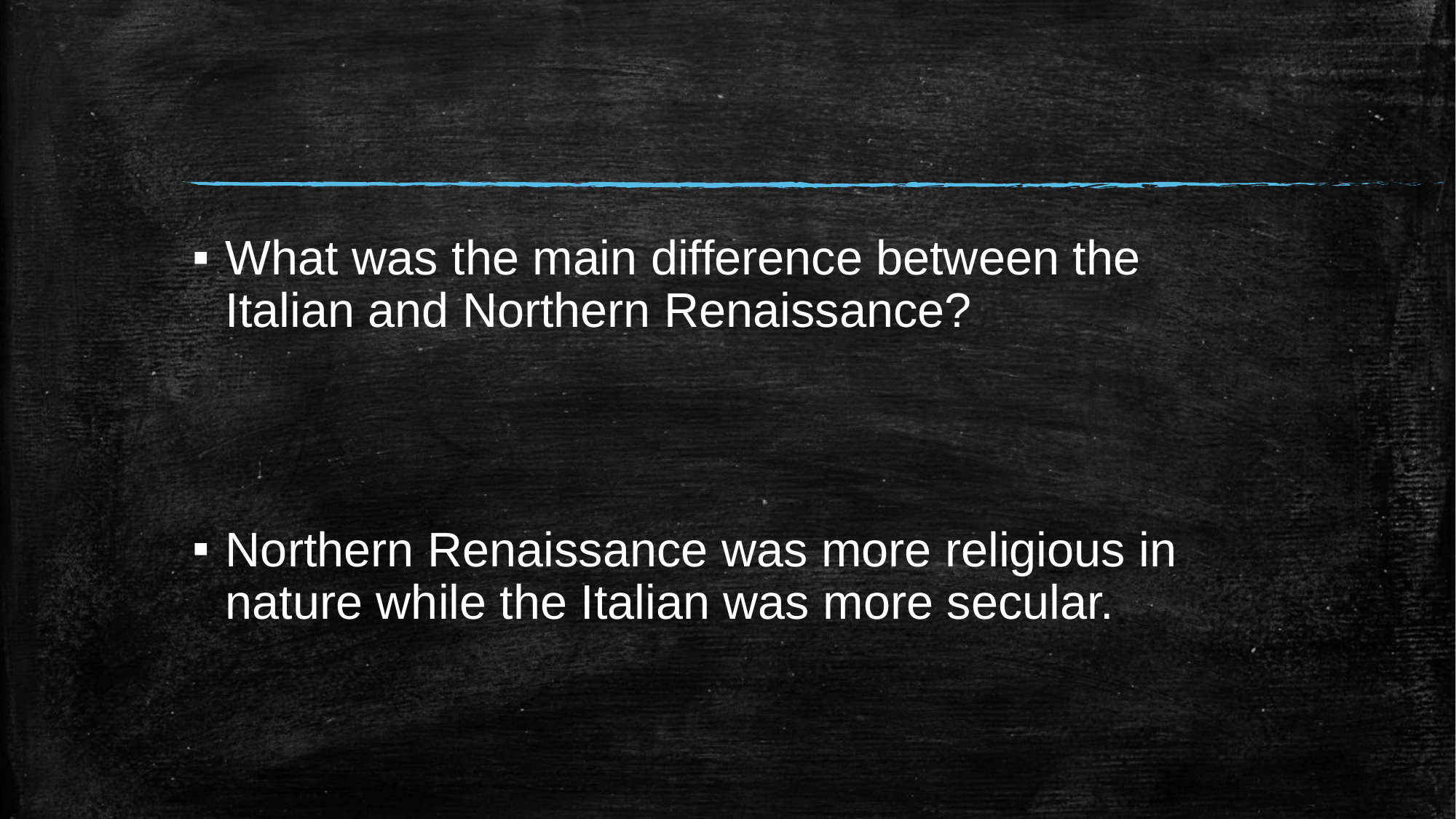

#
What was the main difference between the Italian and Northern Renaissance?

Northern Renaissance was more religious in nature while the Italian was more secular.